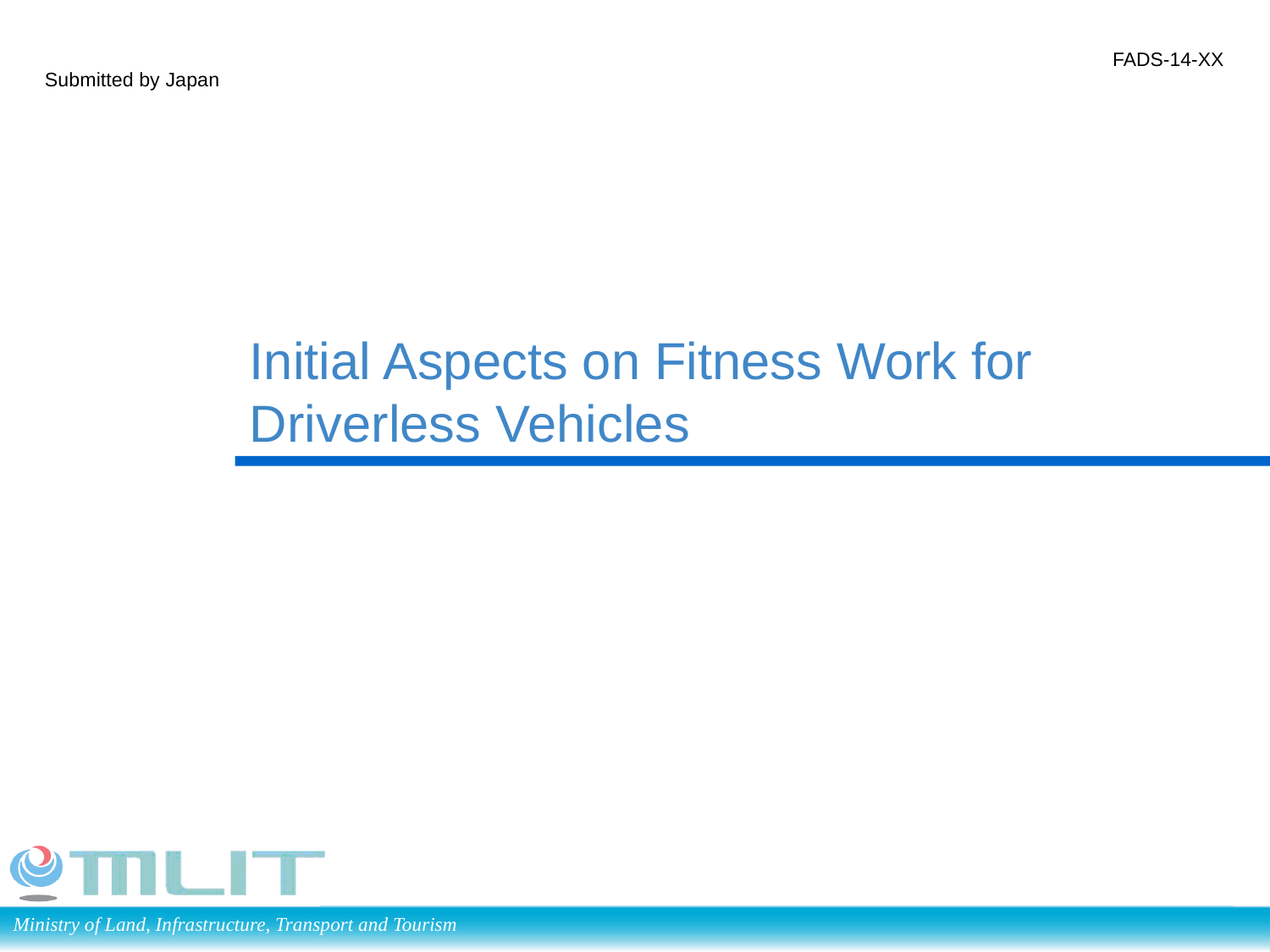

FADS-14-XX
Submitted by Japan
Initial Aspects on Fitness Work for Driverless Vehicles